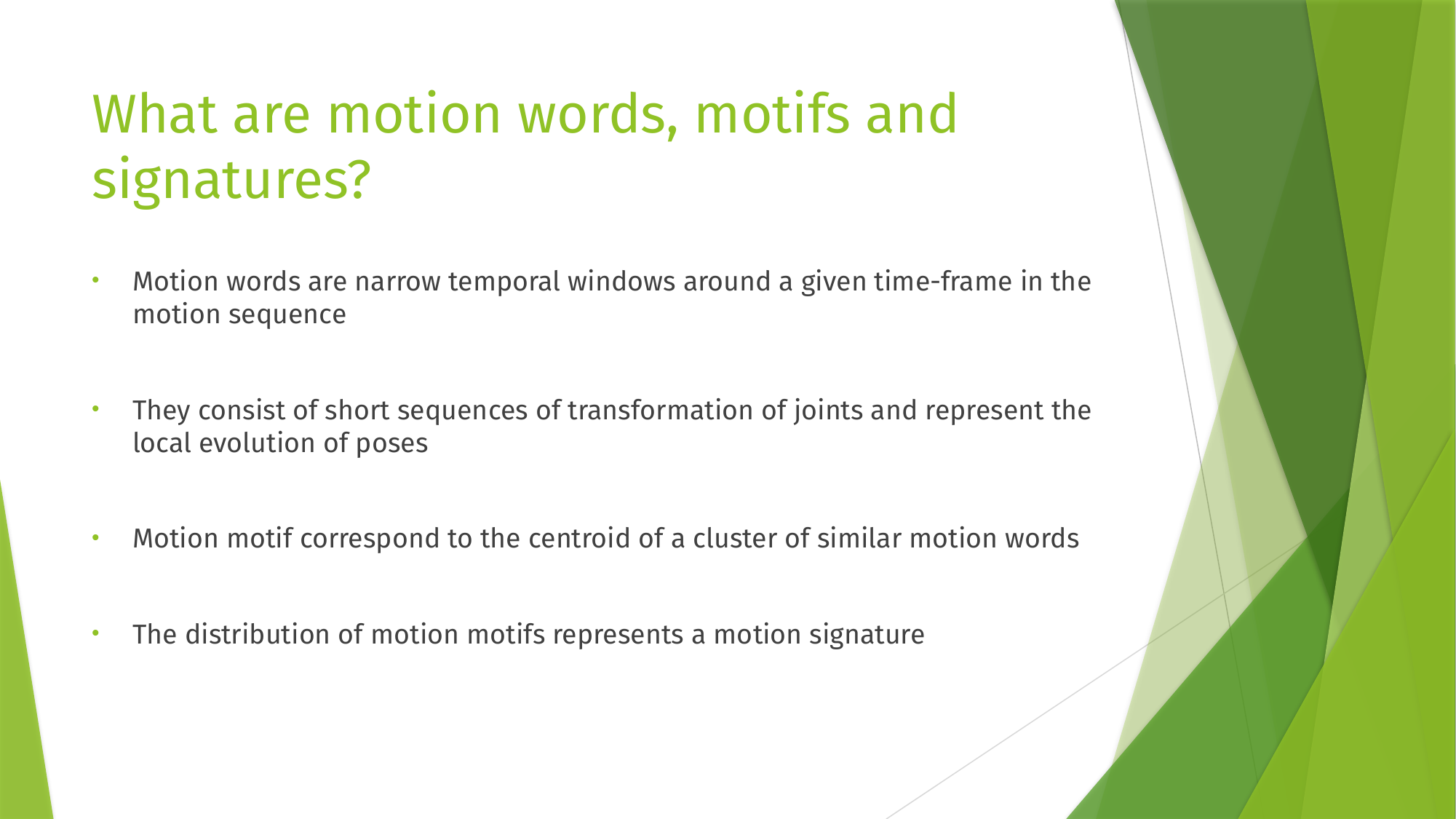

# What are motion words, motifs and signatures?
Motion words are narrow temporal windows around a given time-frame in the motion sequence

They consist of short sequences of transformation of joints and represent the local evolution of poses

Motion motif correspond to the centroid of a cluster of similar motion words

The distribution of motion motifs represents a motion signature